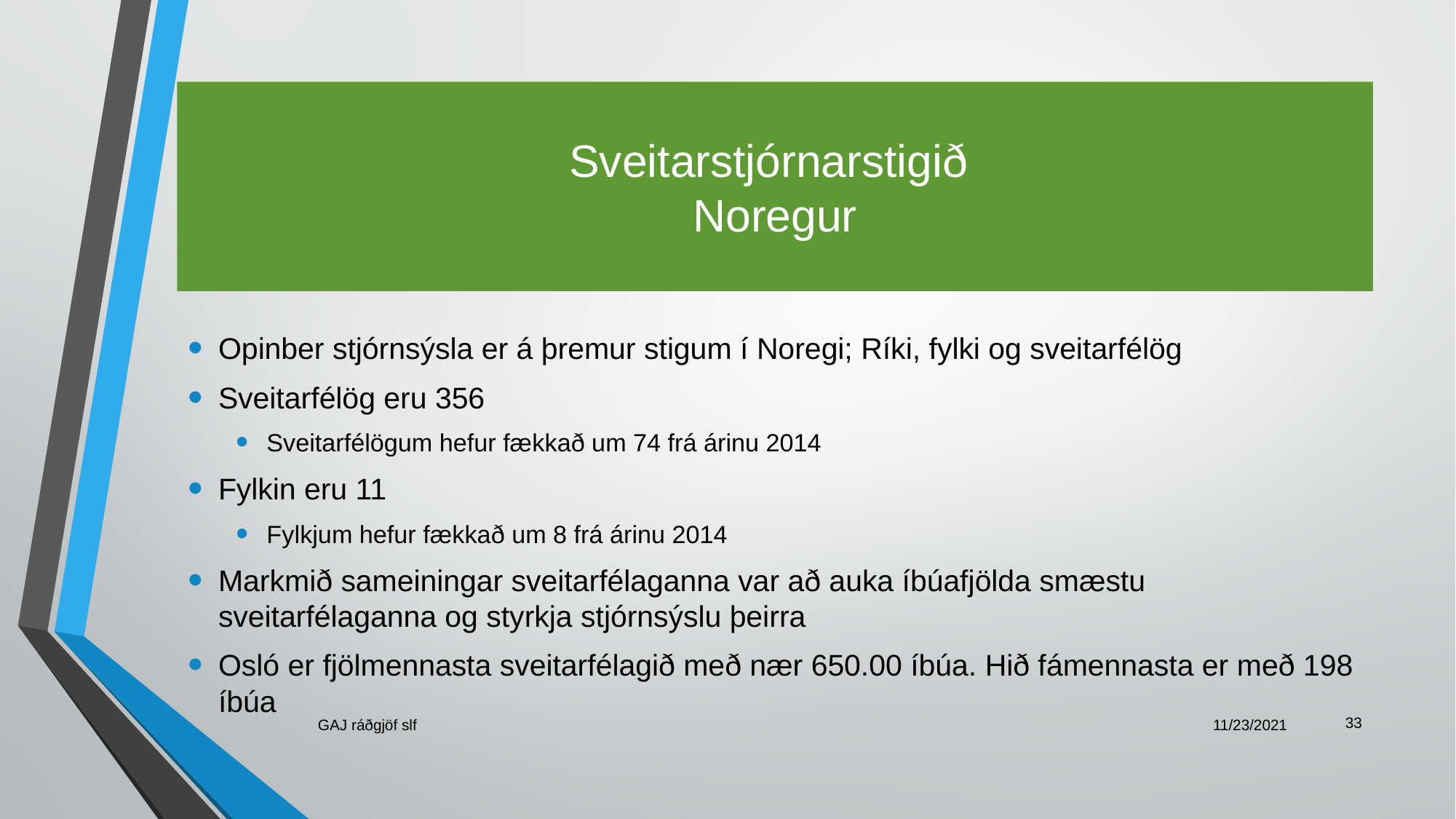

# Sveitarstjórnarstigið Noregur
Opinber stjórnsýsla er á þremur stigum í Noregi; Ríki, fylki og sveitarfélög
Sveitarfélög eru 356
Sveitarfélögum hefur fækkað um 74 frá árinu 2014
Fylkin eru 11
Fylkjum hefur fækkað um 8 frá árinu 2014
Markmið sameiningar sveitarfélaganna var að auka íbúafjölda smæstu sveitarfélaganna og styrkja stjórnsýslu þeirra
Osló er fjölmennasta sveitarfélagið með nær 650.00 íbúa. Hið fámennasta er með 198 íbúa

33
GAJ ráðgjöf slf
11/23/2021